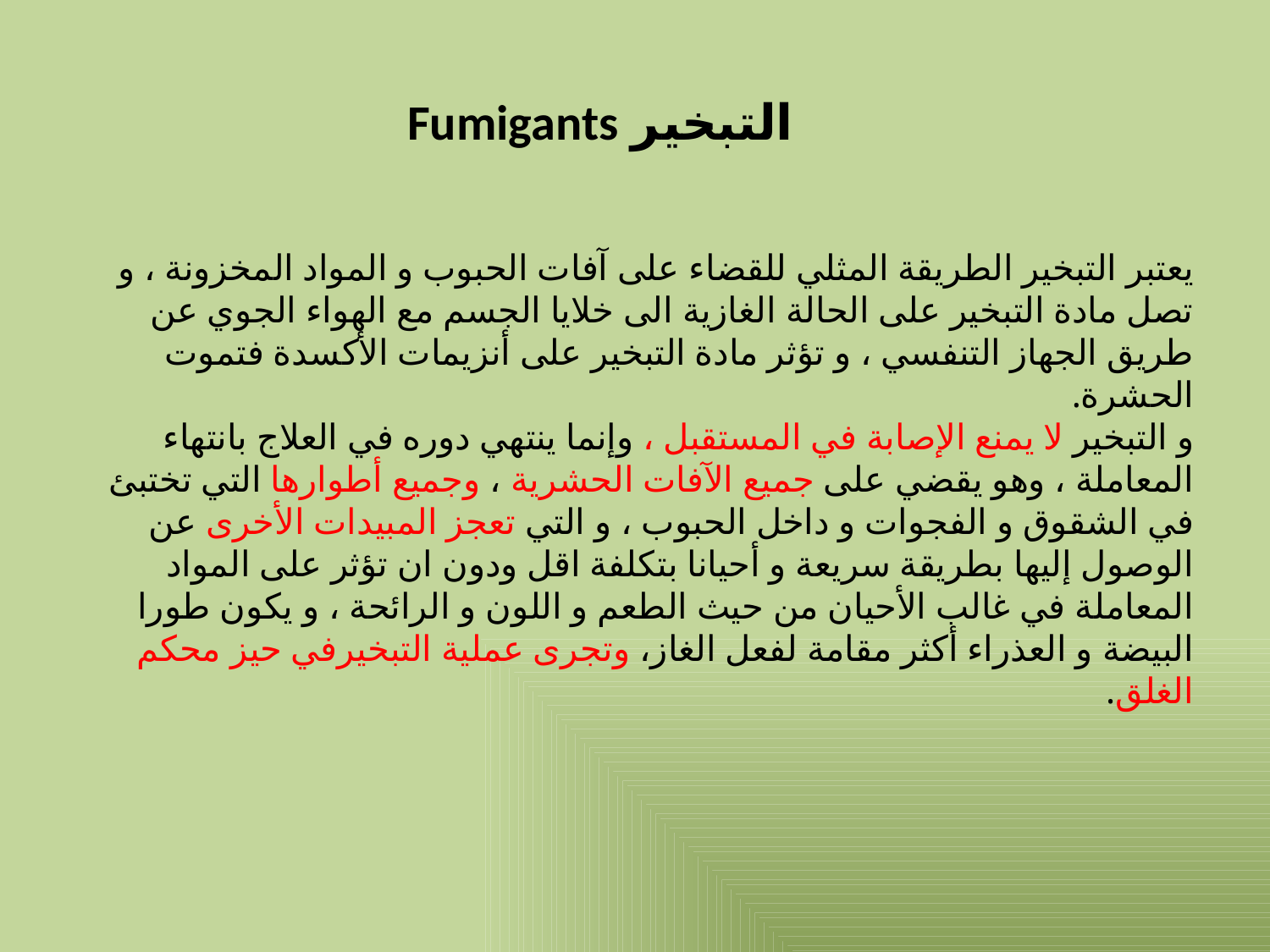

التبخير Fumigants
يعتبر التبخير الطريقة المثلي للقضاء على آفات الحبوب و المواد المخزونة ، و تصل مادة التبخير على الحالة الغازية الى خلايا الجسم مع الهواء الجوي عن طريق الجهاز التنفسي ، و تؤثر مادة التبخير على أنزيمات الأكسدة فتموت الحشرة.
و التبخير لا يمنع الإصابة في المستقبل ، وإنما ينتهي دوره في العلاج بانتهاء المعاملة ، وهو يقضي على جميع الآفات الحشرية ، وجميع أطوارها التي تختبئ في الشقوق و الفجوات و داخل الحبوب ، و التي تعجز المبيدات الأخرى عن الوصول إليها بطريقة سريعة و أحيانا بتكلفة اقل ودون ان تؤثر على المواد المعاملة في غالب الأحيان من حيث الطعم و اللون و الرائحة ، و يكون طورا البيضة و العذراء أكثر مقامة لفعل الغاز، وتجرى عملية التبخيرفي حيز محكم الغلق.